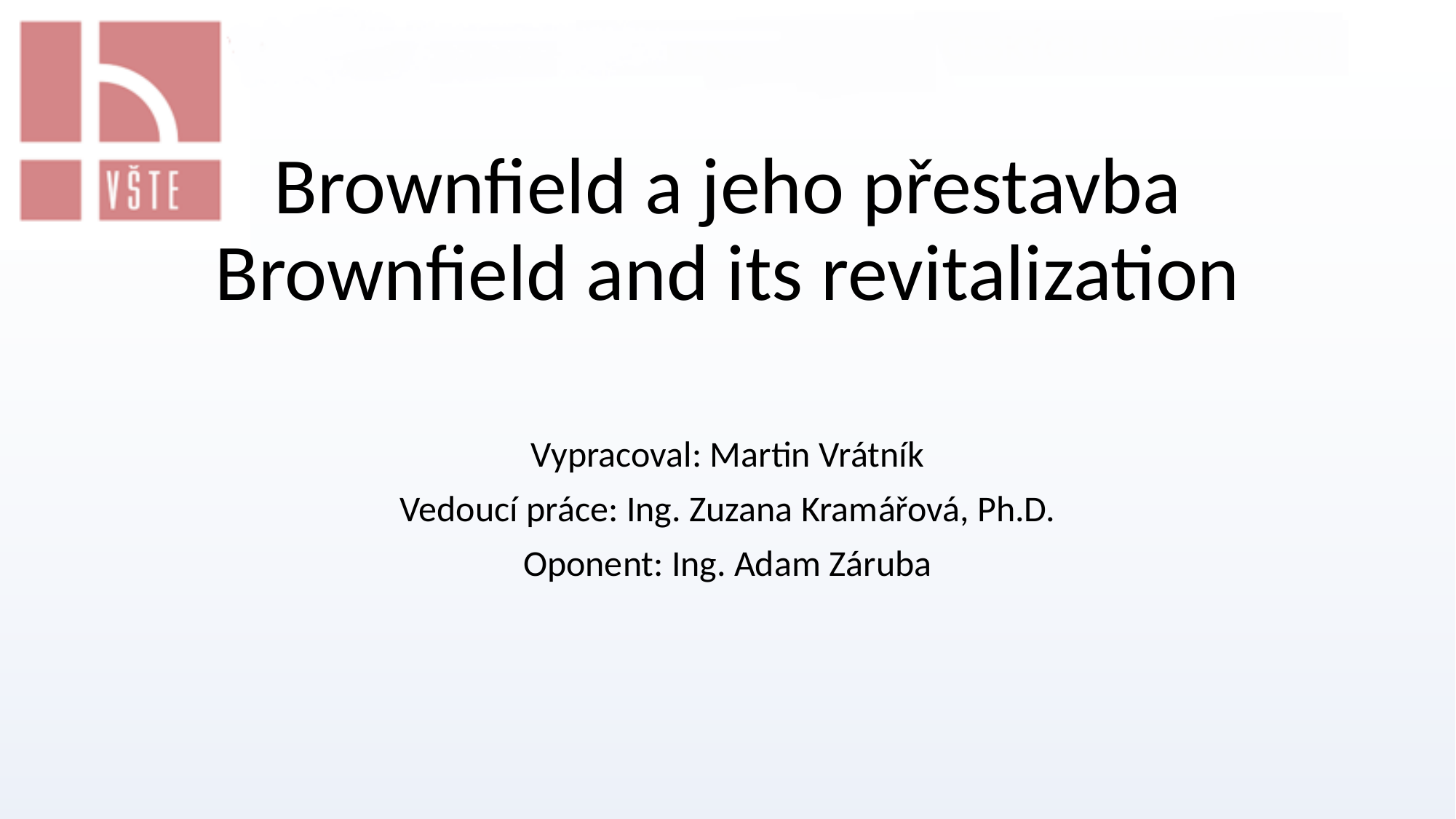

# Brownfield a jeho přestavba Brownfield and its revitalization
Vypracoval: Martin Vrátník
Vedoucí práce: Ing. Zuzana Kramářová, Ph.D.
Oponent: Ing. Adam Záruba